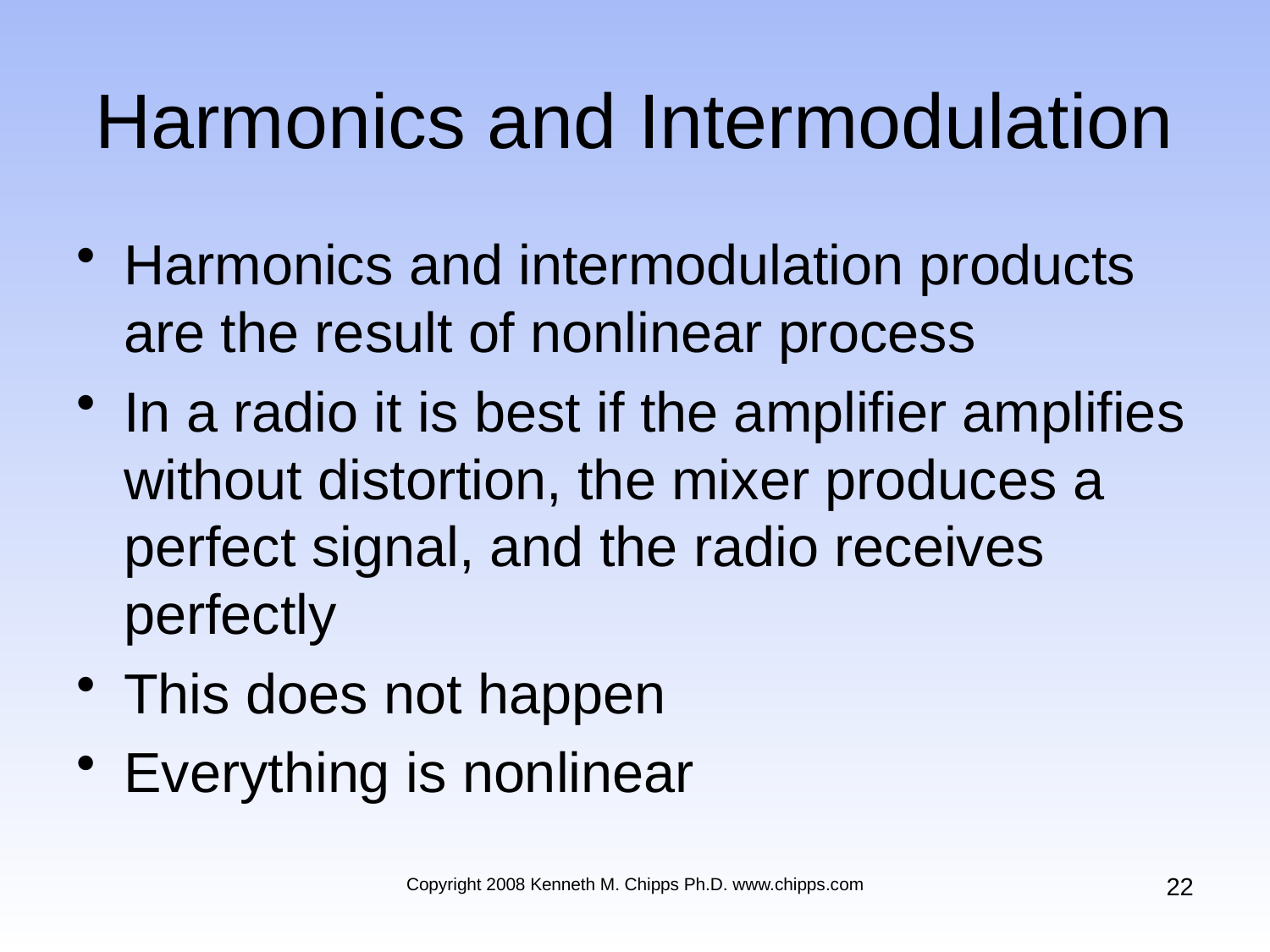

# Harmonics and Intermodulation
Harmonics and intermodulation products are the result of nonlinear process
In a radio it is best if the amplifier amplifies without distortion, the mixer produces a perfect signal, and the radio receives perfectly
This does not happen
Everything is nonlinear
22
Copyright 2008 Kenneth M. Chipps Ph.D. www.chipps.com